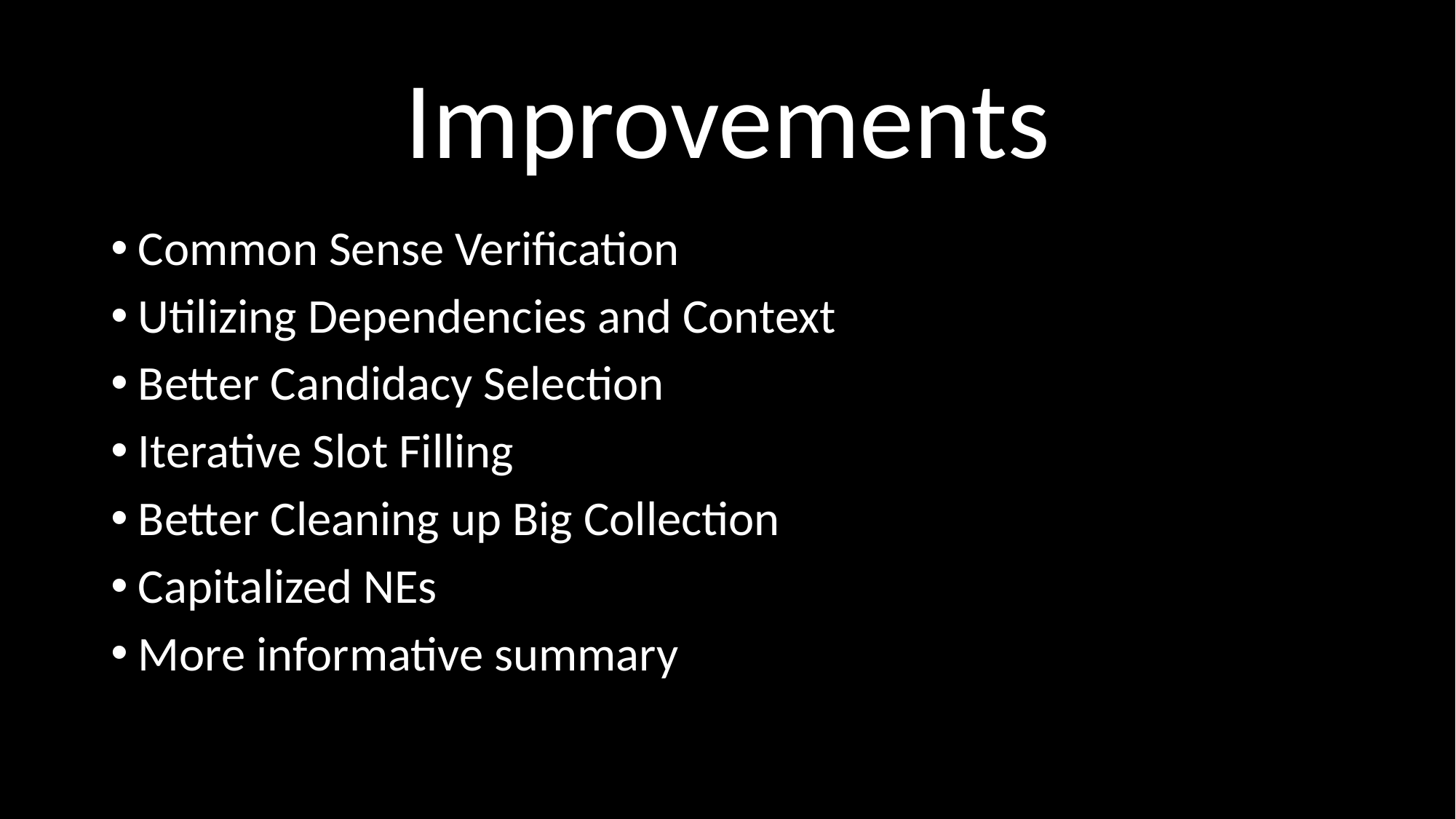

# Improvements
Common Sense Verification
Utilizing Dependencies and Context
Better Candidacy Selection
Iterative Slot Filling
Better Cleaning up Big Collection
Capitalized NEs
More informative summary